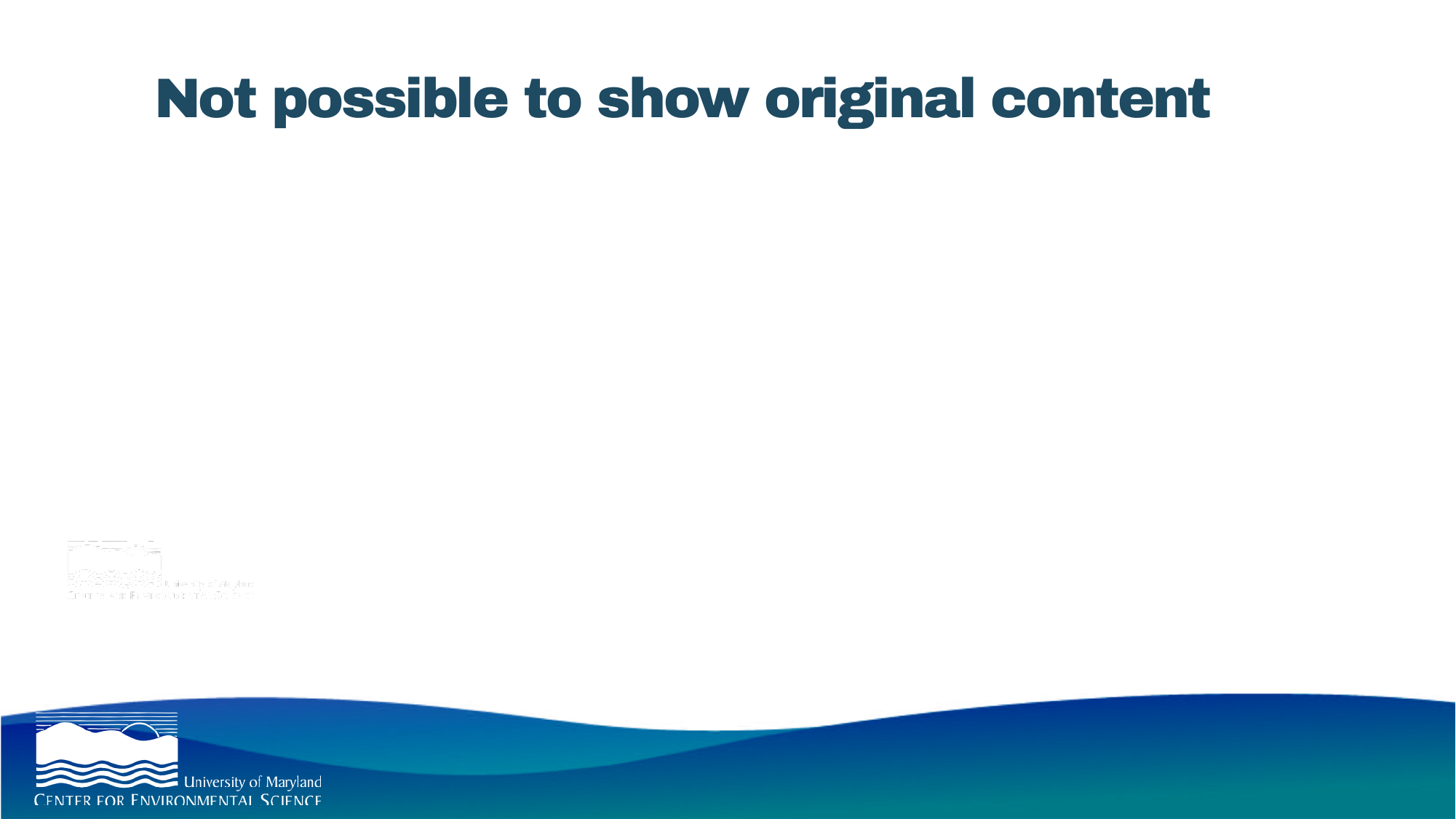

# Not possible to show original content